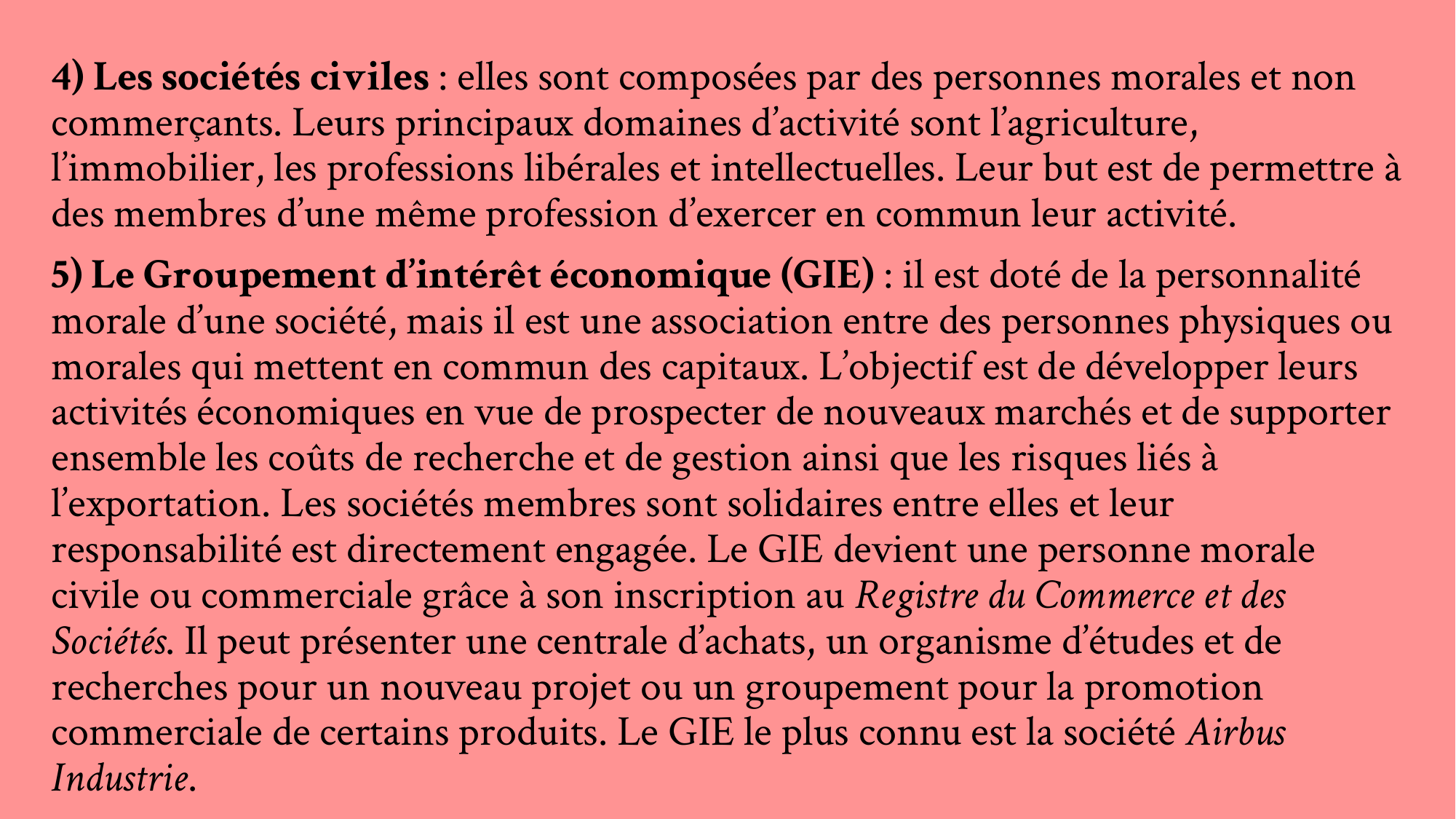

4) Les sociétés civiles : elles sont composées par des personnes morales et non commerçants. Leurs principaux domaines d’activité sont l’agriculture, l’immobilier, les professions libérales et intellectuelles. Leur but est de permettre à des membres d’une même profession d’exercer en commun leur activité.
5) Le Groupement d’intérêt économique (GIE) : il est doté de la personnalité morale d’une société, mais il est une association entre des personnes physiques ou morales qui mettent en commun des capitaux. L’objectif est de développer leurs activités économiques en vue de prospecter de nouveaux marchés et de supporter ensemble les coûts de recherche et de gestion ainsi que les risques liés à l’exportation. Les sociétés membres sont solidaires entre elles et leur responsabilité est directement engagée. Le GIE devient une personne morale civile ou commerciale grâce à son inscription au Registre du Commerce et des Sociétés. Il peut présenter une centrale d’achats, un organisme d’études et de recherches pour un nouveau projet ou un groupement pour la promotion commerciale de certains produits. Le GIE le plus connu est la société Airbus Industrie.